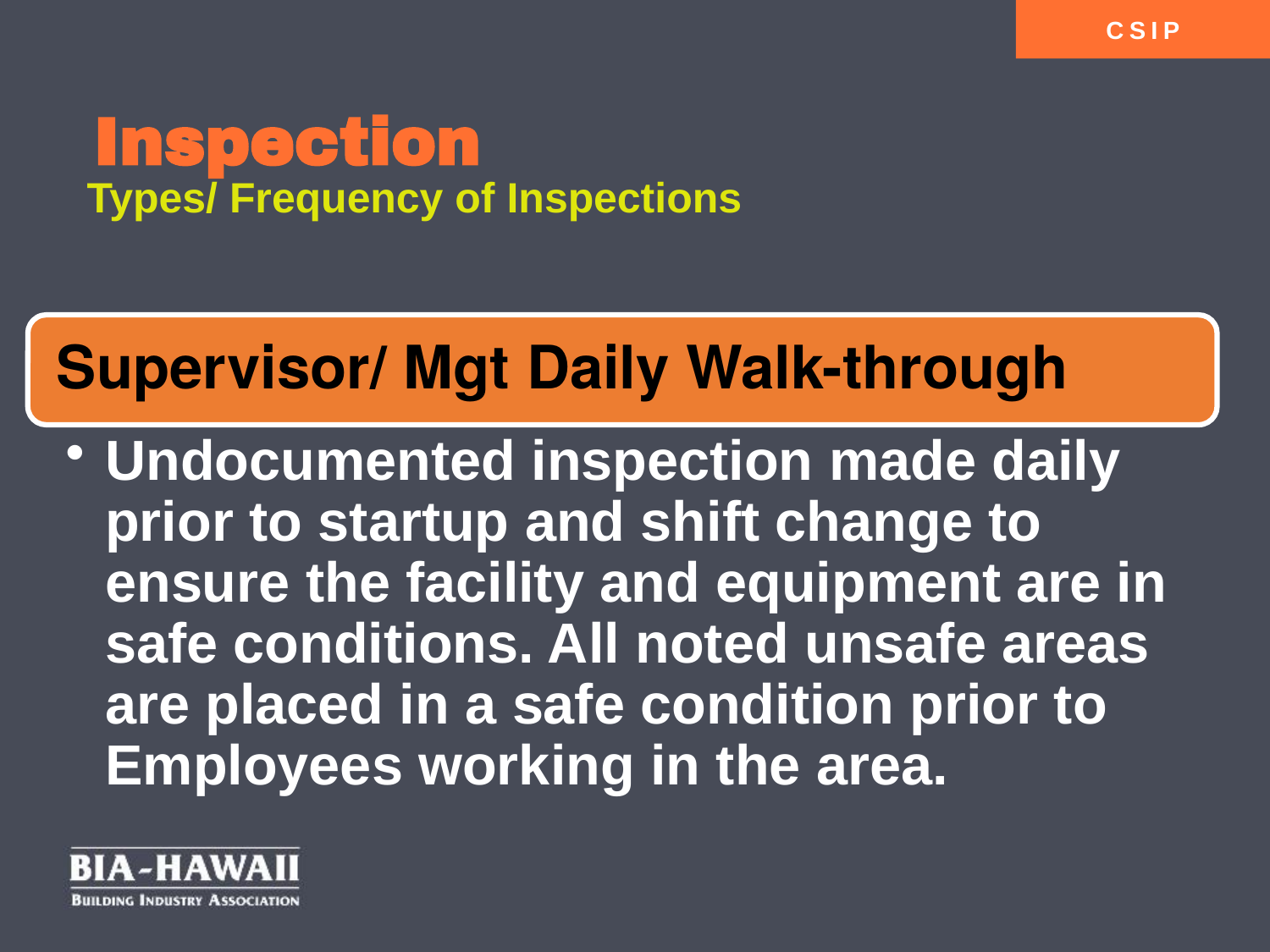

# Inspection
Types/ Frequency of Inspections
Supervisor/ Mgt Daily Walk-through
Undocumented inspection made daily prior to startup and shift change to ensure the facility and equipment are in safe conditions. All noted unsafe areas are placed in a safe condition prior to Employees working in the area.